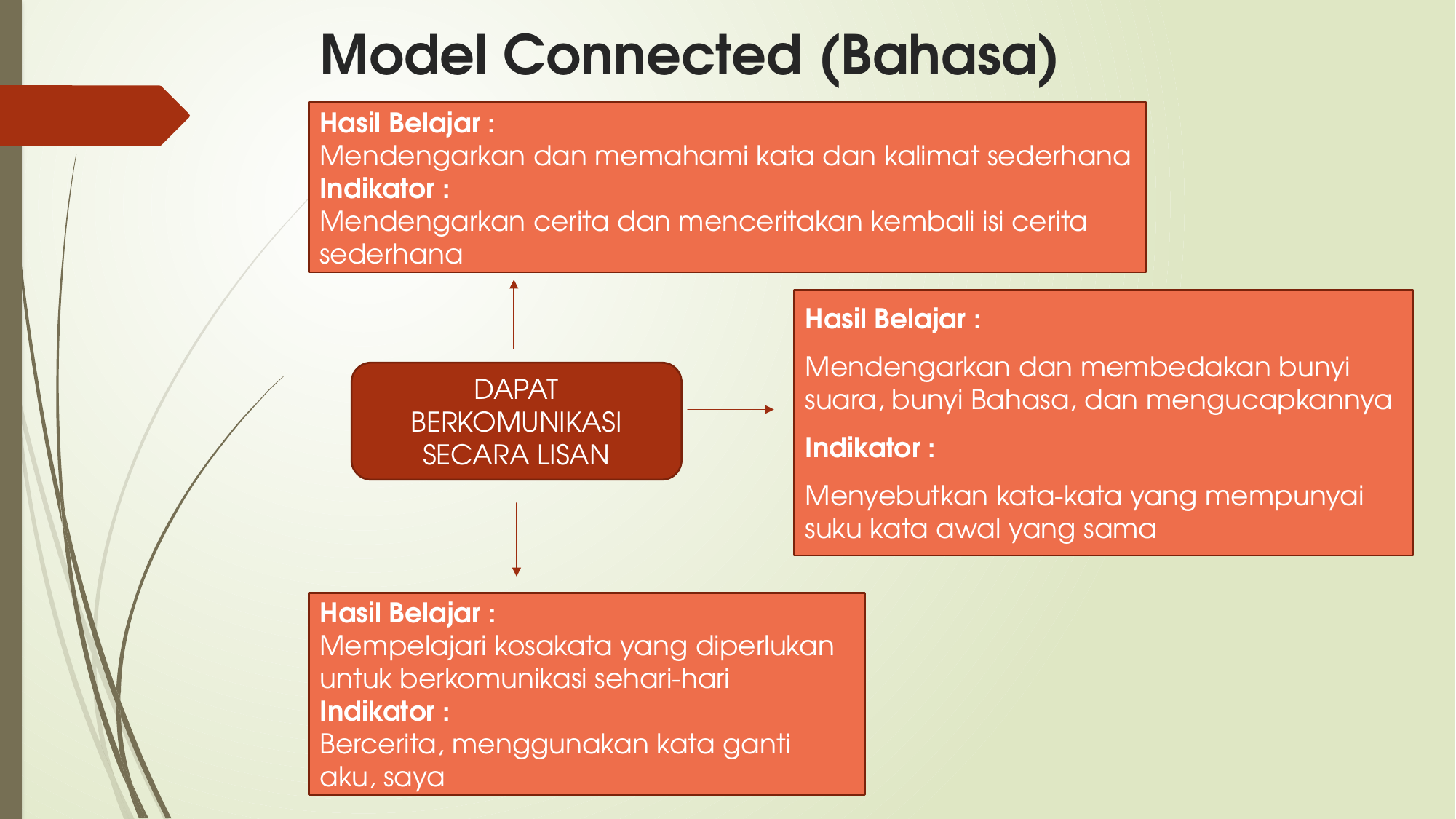

# Model Connected (Bahasa)
Hasil Belajar :
Mendengarkan dan memahami kata dan kalimat sederhana
Indikator :
Mendengarkan cerita dan menceritakan kembali isi cerita sederhana
Hasil Belajar :
Mendengarkan dan membedakan bunyi suara, bunyi Bahasa, dan mengucapkannya
Indikator :
Menyebutkan kata-kata yang mempunyai suku kata awal yang sama
DAPAT BERKOMUNIKASI SECARA LISAN
Hasil Belajar :
Mempelajari kosakata yang diperlukan untuk berkomunikasi sehari-hari
Indikator :
Bercerita, menggunakan kata ganti aku, saya